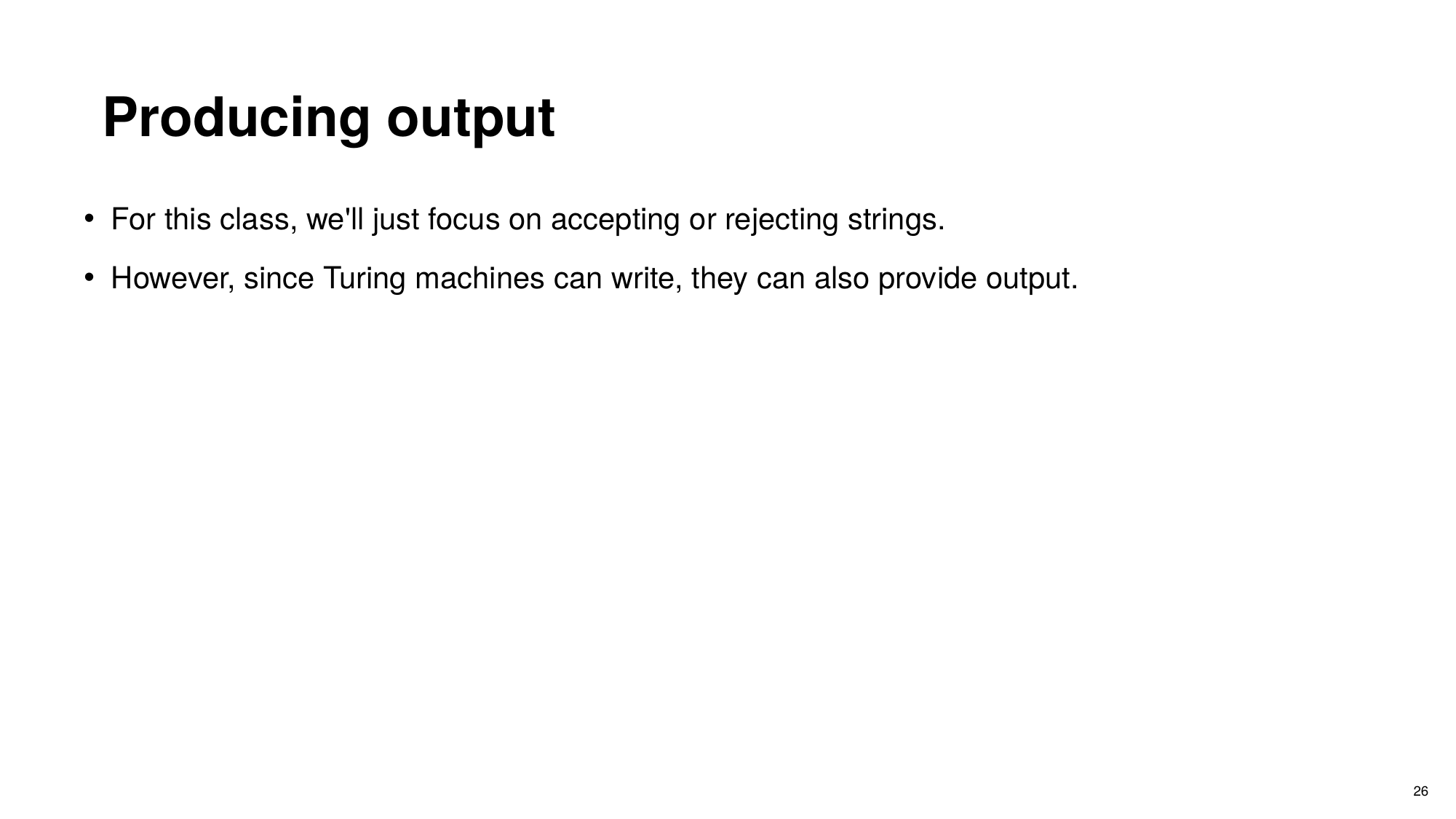

Producing output

For this class, we'll just focus on accepting or rejecting strings.
However, since Turing machines can write, they can also provide output.
26